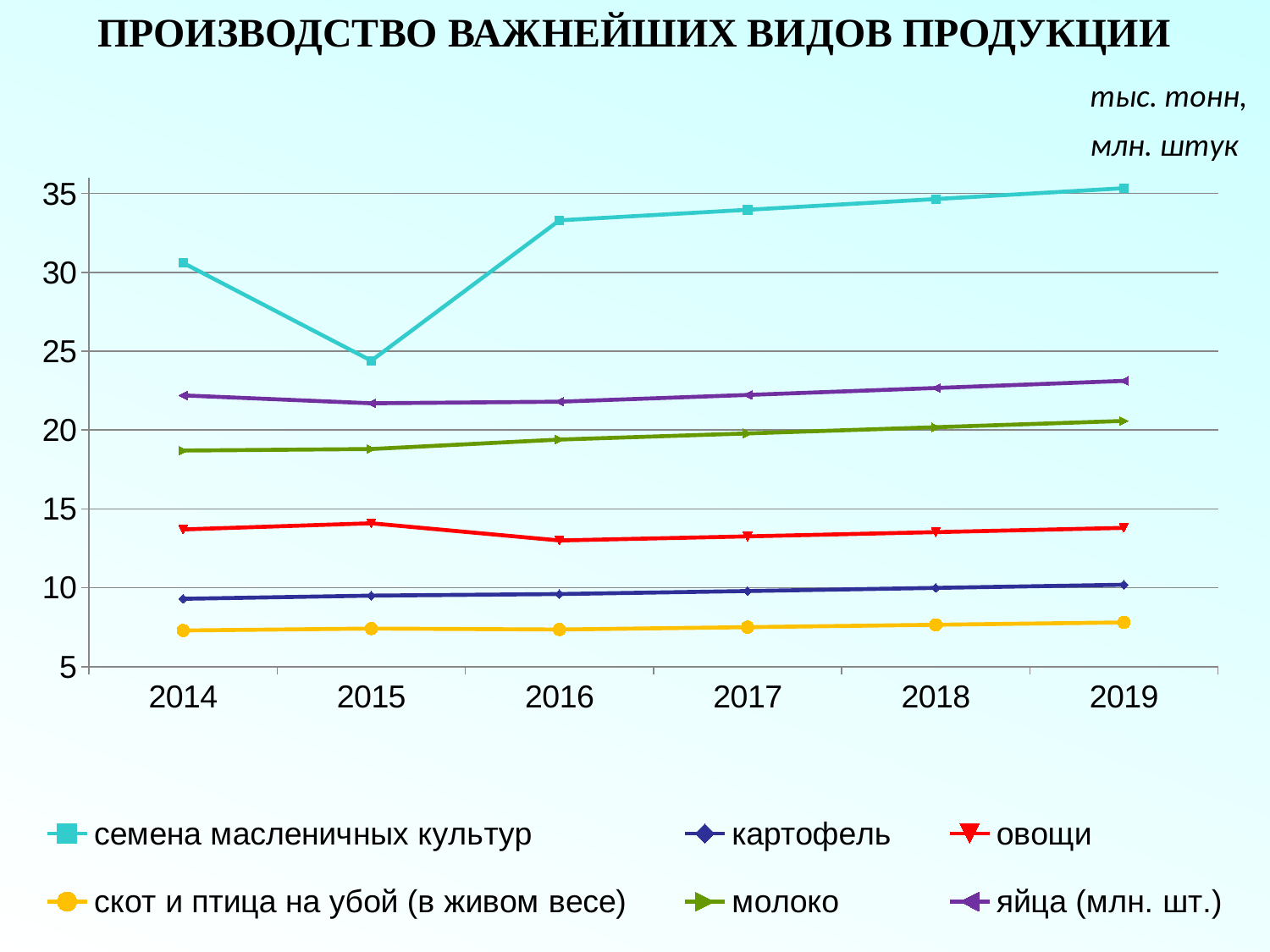

ПРОИЗВОДСТВО ВАЖНЕЙШИХ ВИДОВ ПРОДУКЦИИ
тыс. тонн,
млн. штук

### Chart

| Category | семена масленичных культур | картофель | овощи | скот и птица на убой (в живом весе) | молоко | яйца (млн. шт.) |
|---|---|---|---|---|---|---|
| 2014 | 30.6 | 9.3 | 13.7 | 7.29 | 18.7 | 22.2 |
| 2015 | 24.4 | 9.5 | 14.09 | 7.41 | 18.8 | 21.7 |
| 2016 | 33.300000000000004 | 9.6 | 13.0 | 7.35 | 19.4 | 21.8 |
| 2017 | 33.97 | 9.790000000000001 | 13.26 | 7.5 | 19.79 | 22.23 |
| 2018 | 34.65 | 9.99 | 13.53 | 7.6499999999999995 | 20.18 | 22.67 |
| 2019 | 35.339999999999996 | 10.19 | 13.8 | 7.8 | 20.58 | 23.12 |